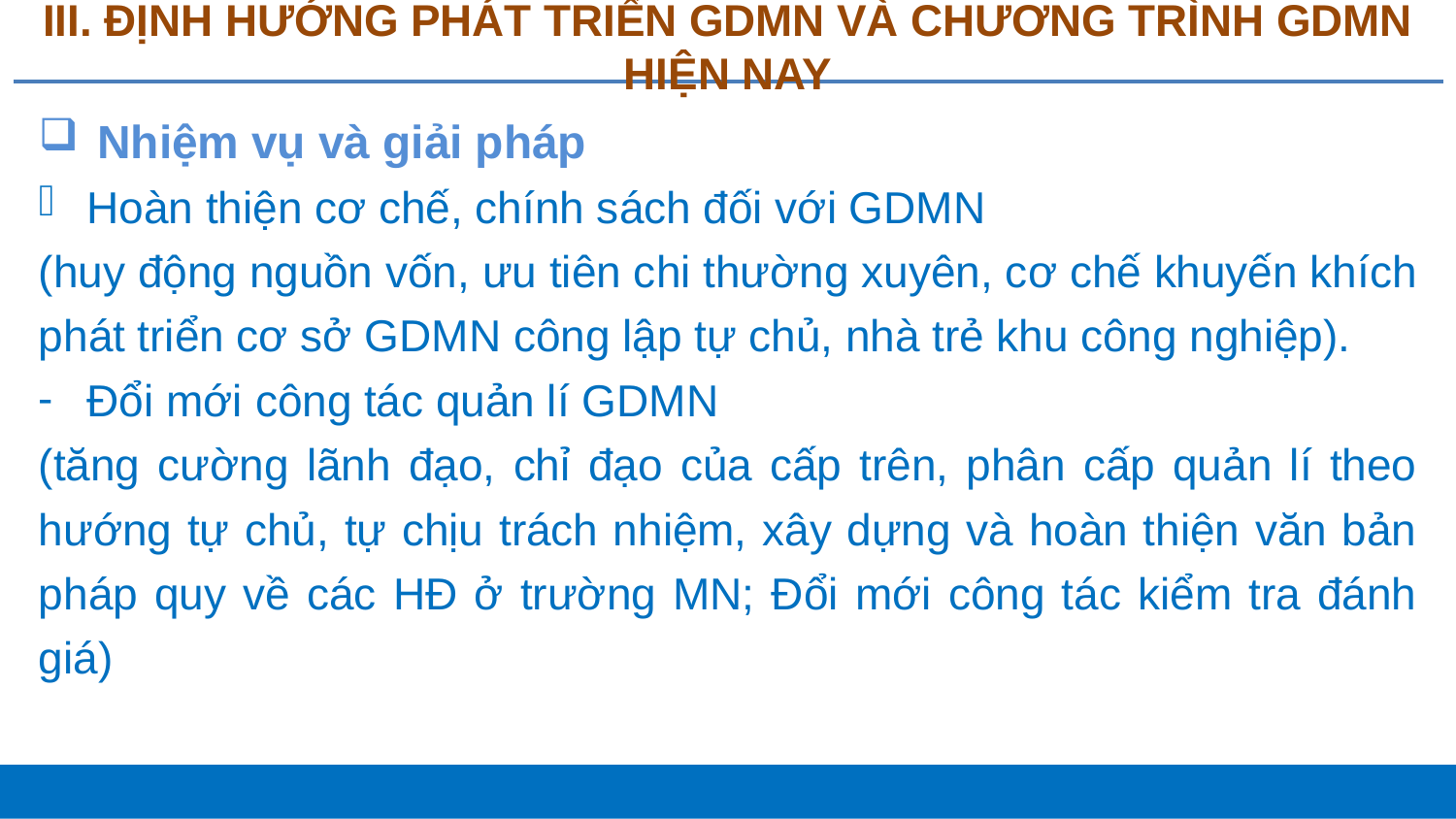

# III. ĐỊNH HƯỚNG PHÁT TRIỂN GDMN VÀ CHƯƠNG TRÌNH GDMN HIỆN NAY
 Nhiệm vụ và giải pháp
Hoàn thiện cơ chế, chính sách đối với GDMN
(huy động nguồn vốn, ưu tiên chi thường xuyên, cơ chế khuyến khích phát triển cơ sở GDMN công lập tự chủ, nhà trẻ khu công nghiệp).
Đổi mới công tác quản lí GDMN
(tăng cường lãnh đạo, chỉ đạo của cấp trên, phân cấp quản lí theo hướng tự chủ, tự chịu trách nhiệm, xây dựng và hoàn thiện văn bản pháp quy về các HĐ ở trường MN; Đổi mới công tác kiểm tra đánh giá)